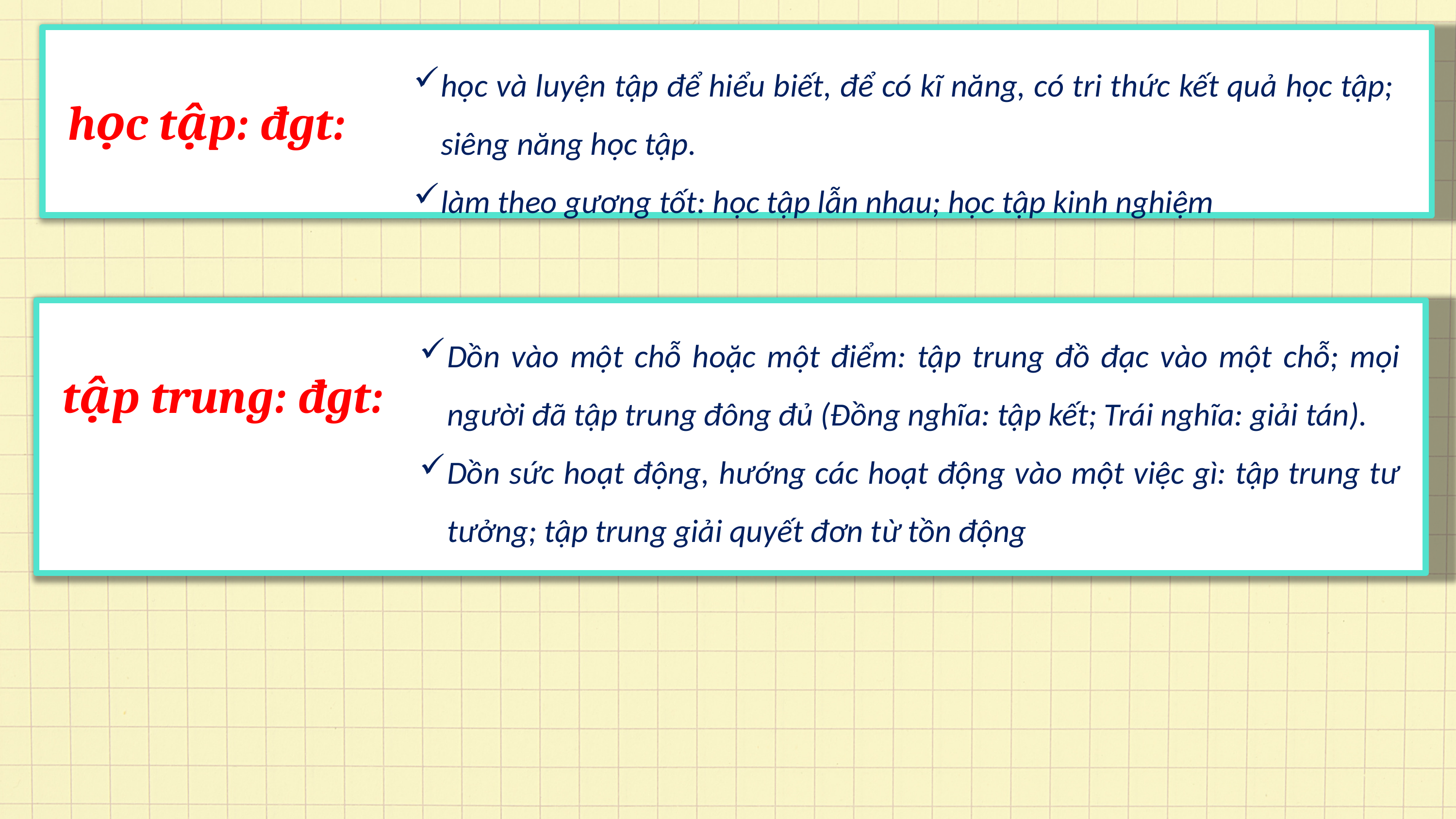

•	học tập: đgt:
học và luyện tập để hiểu biết, để có kĩ năng, có tri thức kết quả học tập; siêng năng học tập.
làm theo gương tốt: học tập lẫn nhau; học tập kinh nghiệm
học tập: đgt:
•	học tập: đgt:
Dồn vào một chỗ hoặc một điểm: tập trung đồ đạc vào một chỗ; mọi người đã tập trung đông đủ (Đồng nghĩa: tập kết; Trái nghĩa: giải tán).
Dồn sức hoạt động, hướng các hoạt động vào một việc gì: tập trung tư tưởng; tập trung giải quyết đơn từ tồn động
tập trung: đgt: